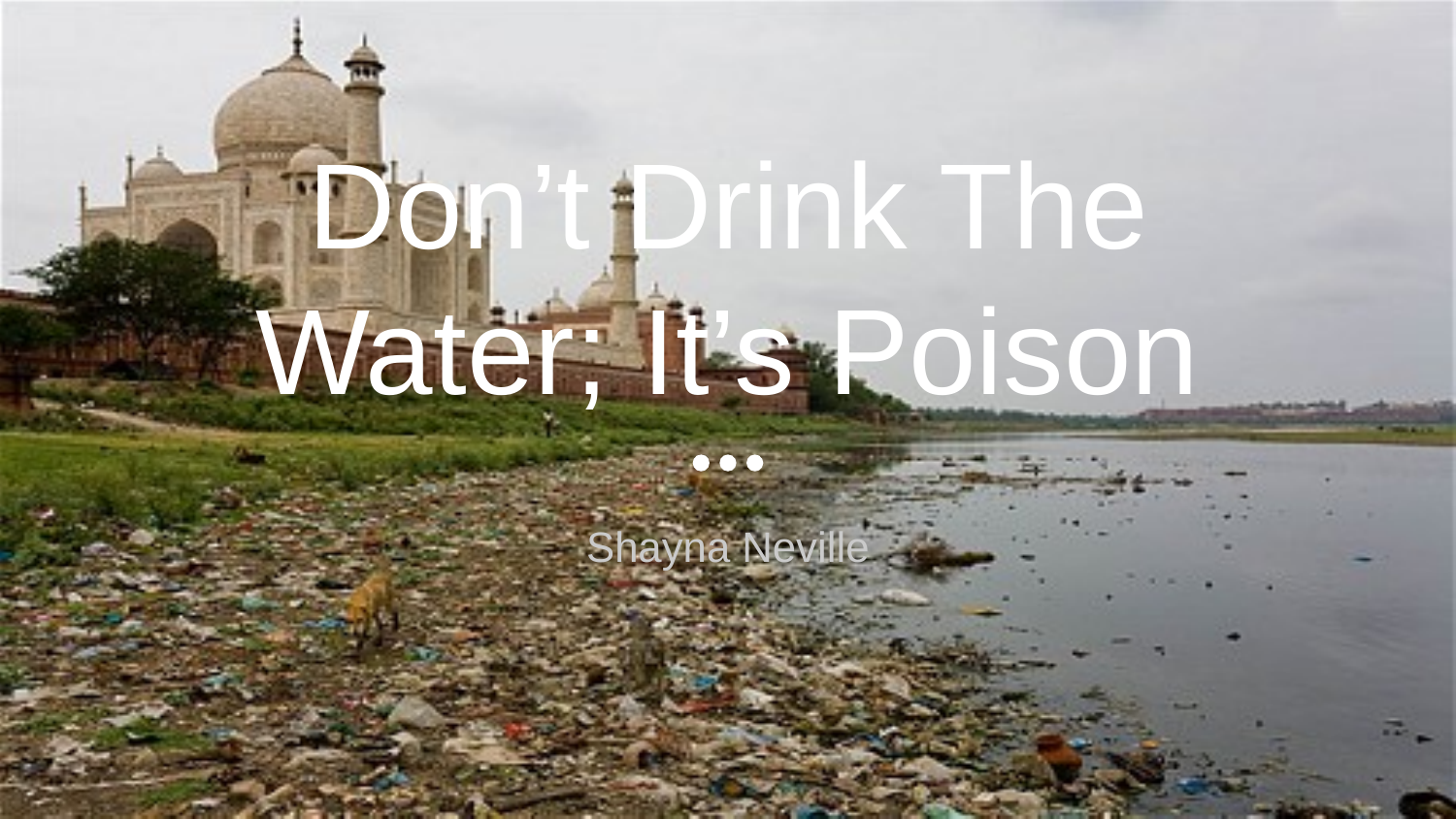

# Don’t Drink The Water; It’s Poison
Shayna Neville